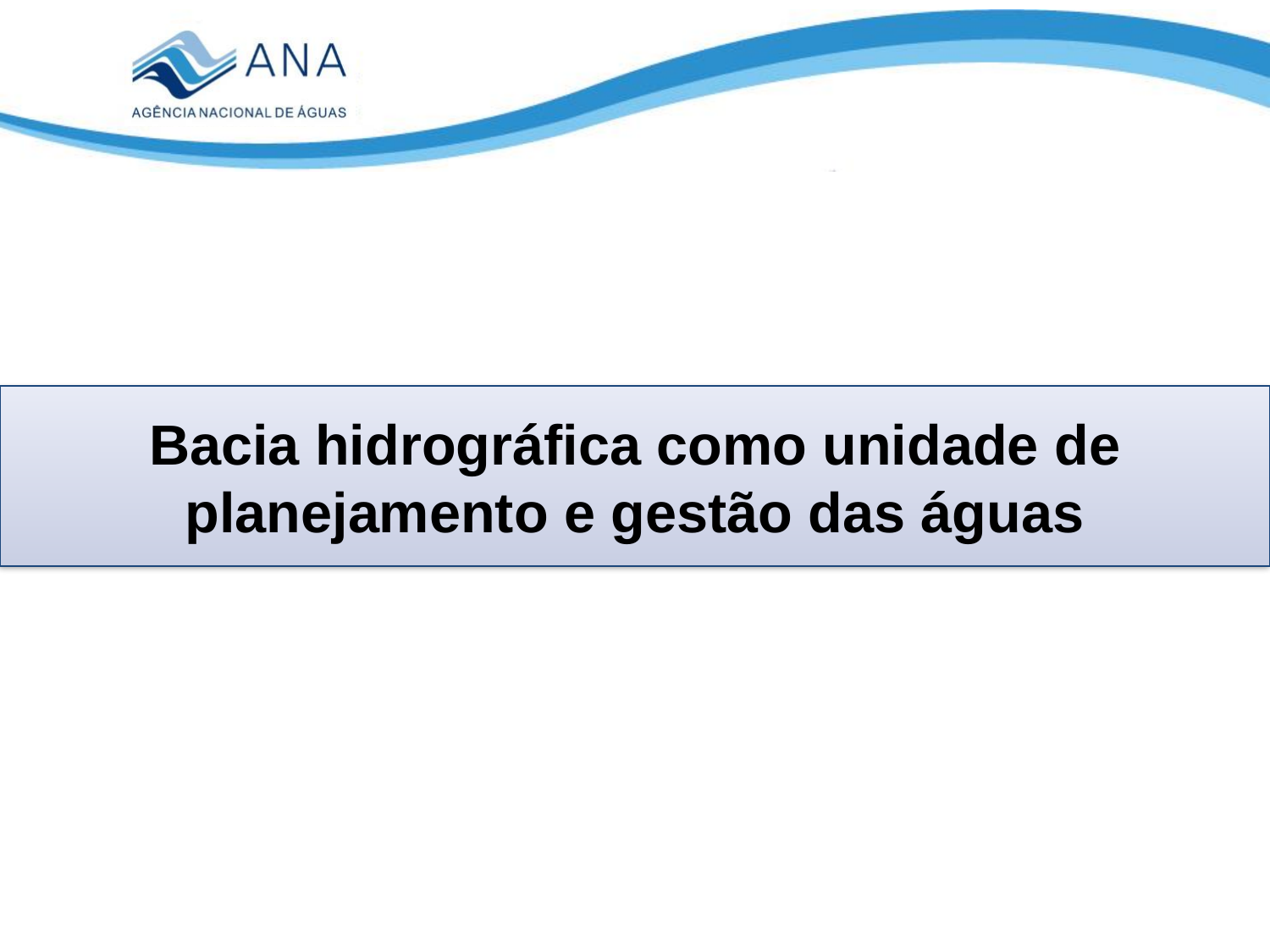

Bacia hidrográfica como unidade de planejamento e gestão das águas